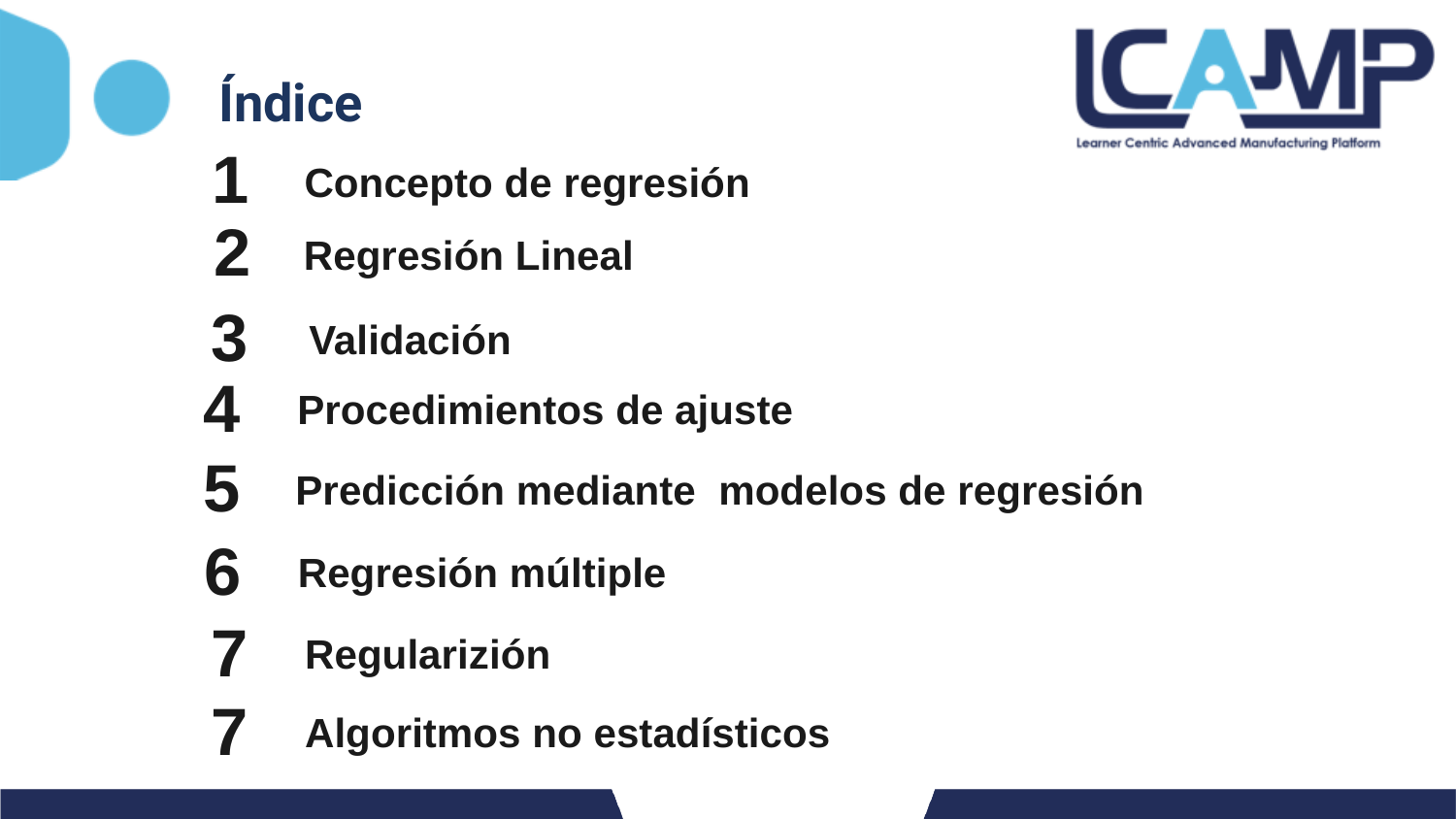

# Índice
1
Concepto de regresión

2
Regresión Lineal

3
Validación

4
Procedimientos de ajuste

5
Predicción mediante  modelos de regresión

6
Regresión múltiple

7
Regularizión

7
Algoritmos no estadísticos